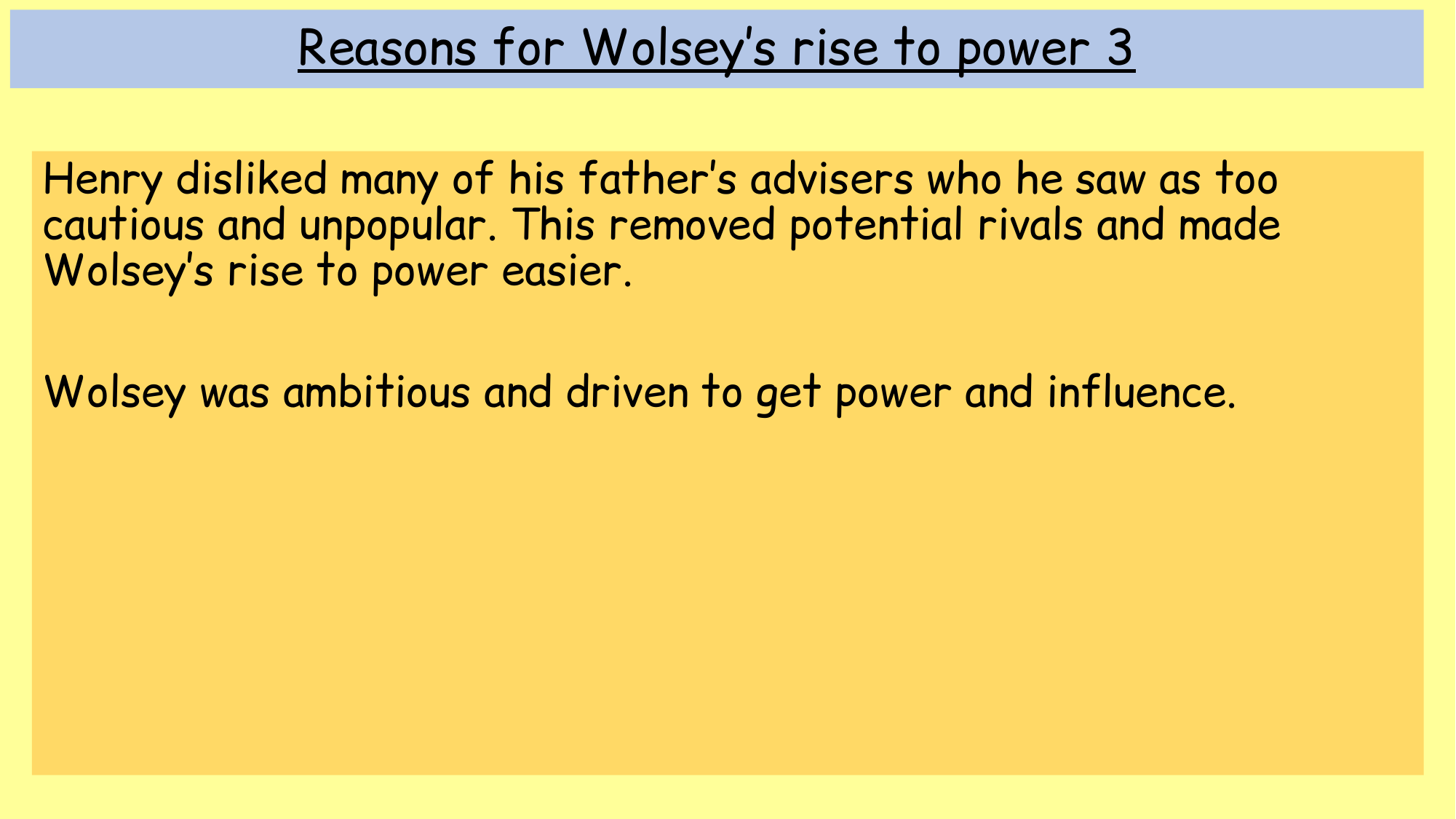

# Reasons for Wolsey’s rise to power 3
Henry disliked many of his father’s advisers who he saw as too cautious and unpopular. This removed potential rivals and made Wolsey’s rise to power easier.

Wolsey was ambitious and driven to get power and influence.